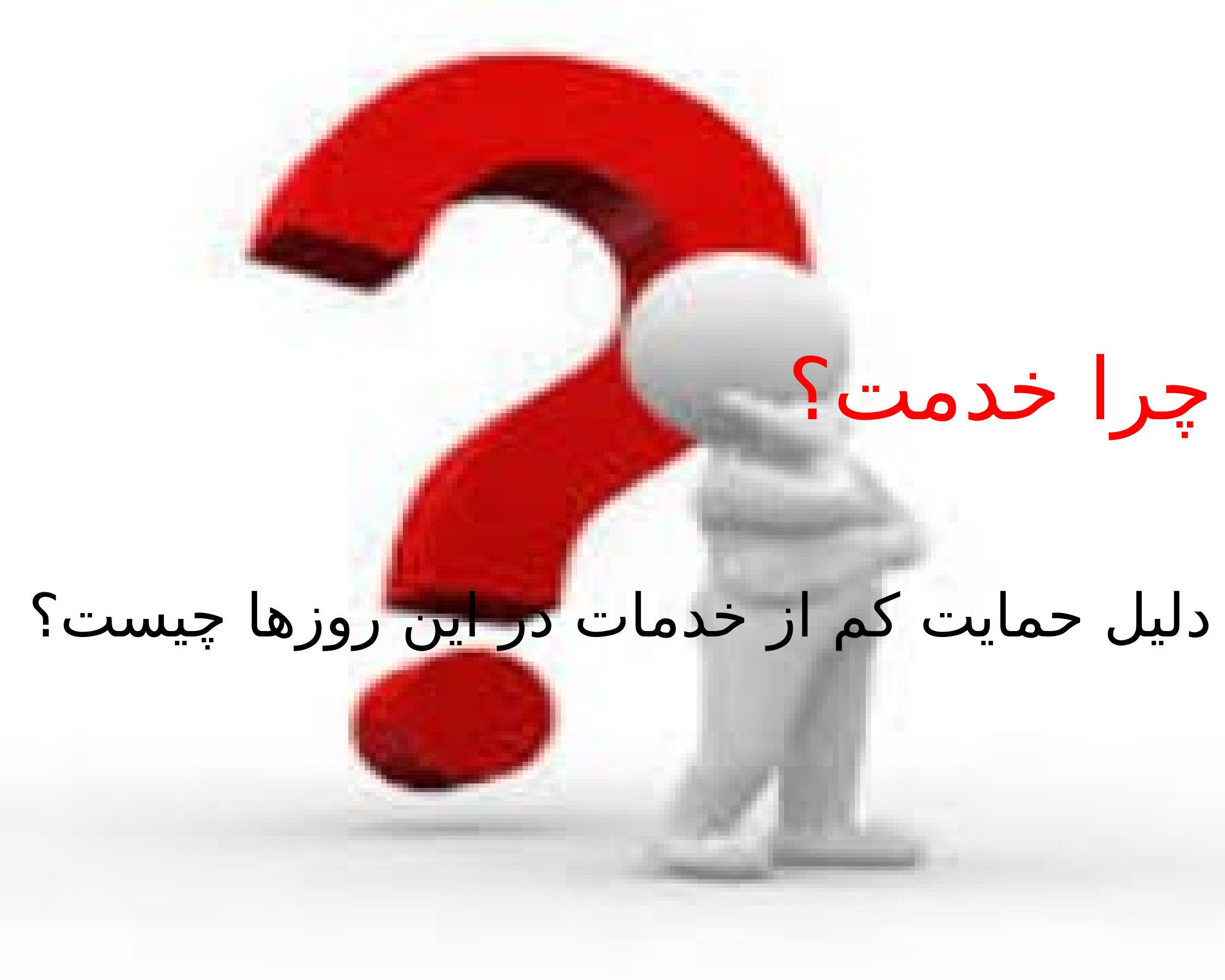

چرا خدمت؟

دلیل حمایت کم از خدمات در این روزها چیست؟